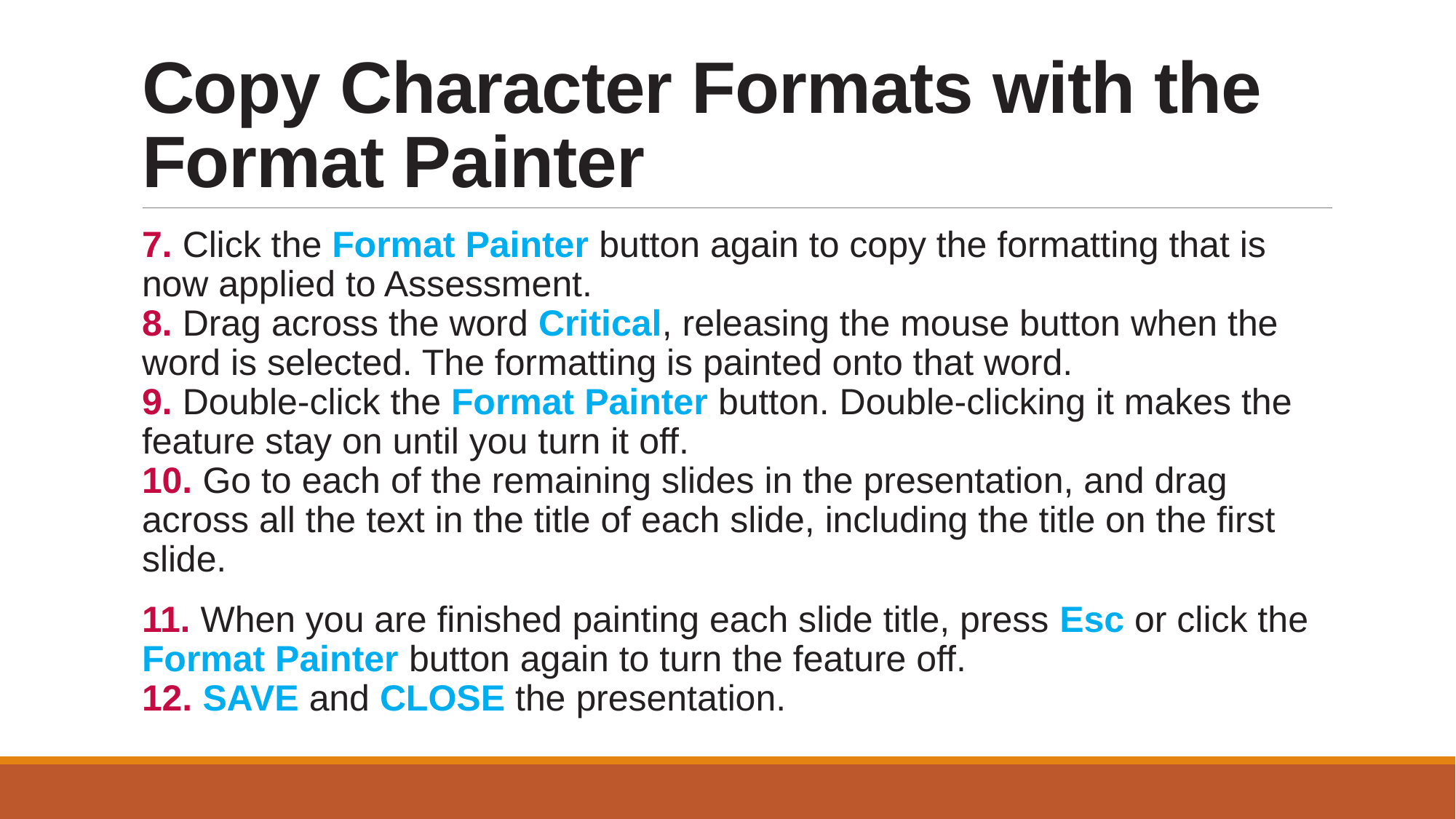

# Copy Character Formats with the Format Painter
7. Click the Format Painter button again to copy the formatting that is now applied to Assessment.
8. Drag across the word Critical, releasing the mouse button when the word is selected. The formatting is painted onto that word.
9. Double-click the Format Painter button. Double-clicking it makes the feature stay on until you turn it off.
10. Go to each of the remaining slides in the presentation, and drag across all the text in the title of each slide, including the title on the first slide.
11. When you are finished painting each slide title, press Esc or click the Format Painter button again to turn the feature off.
12. SAVE and CLOSE the presentation.